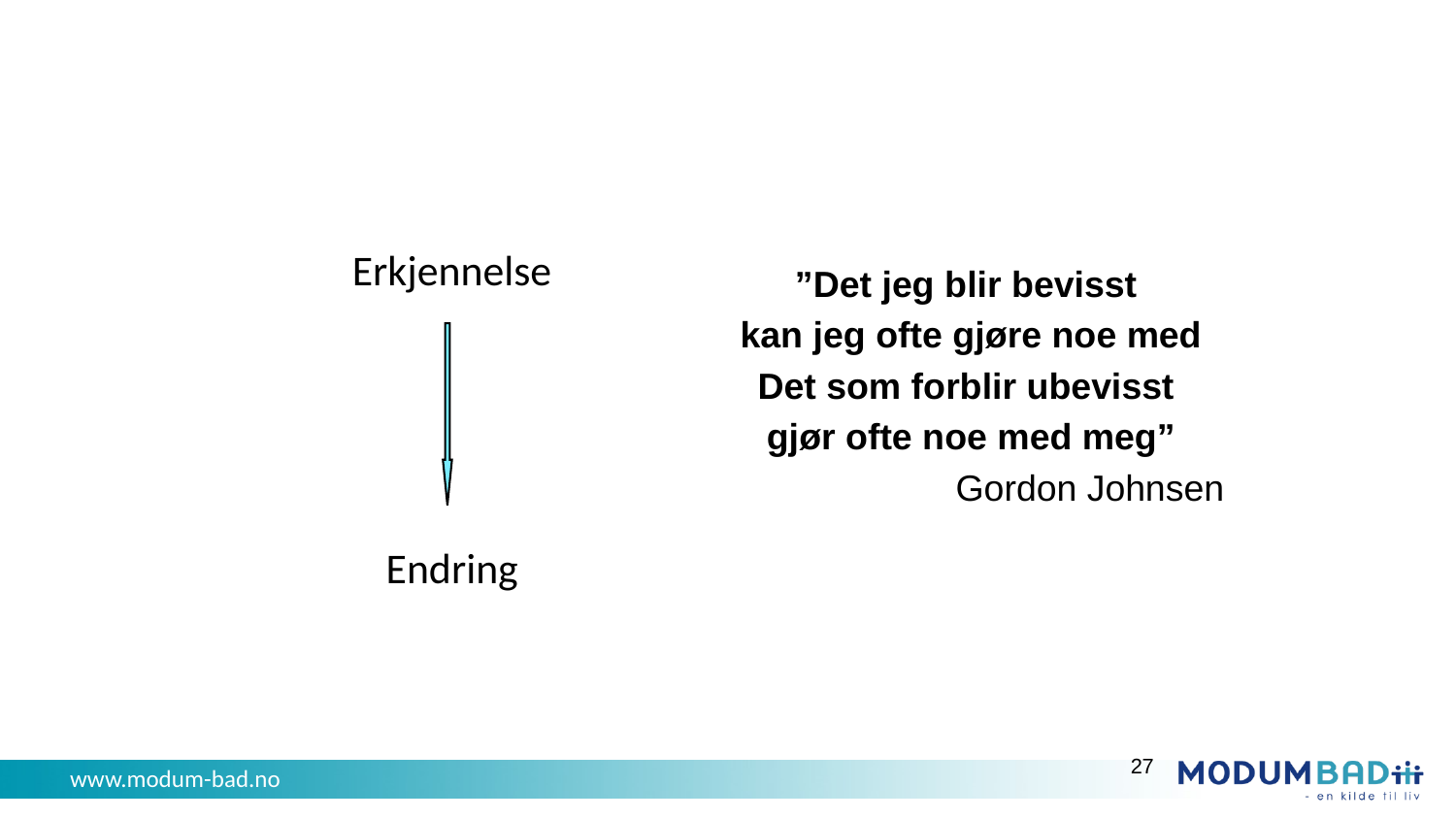

Erkjennelse

Endring
”Det jeg blir bevisst
kan jeg ofte gjøre noe med
Det som forblir ubevisst
gjør ofte noe med meg”
		     Gordon Johnsen

27